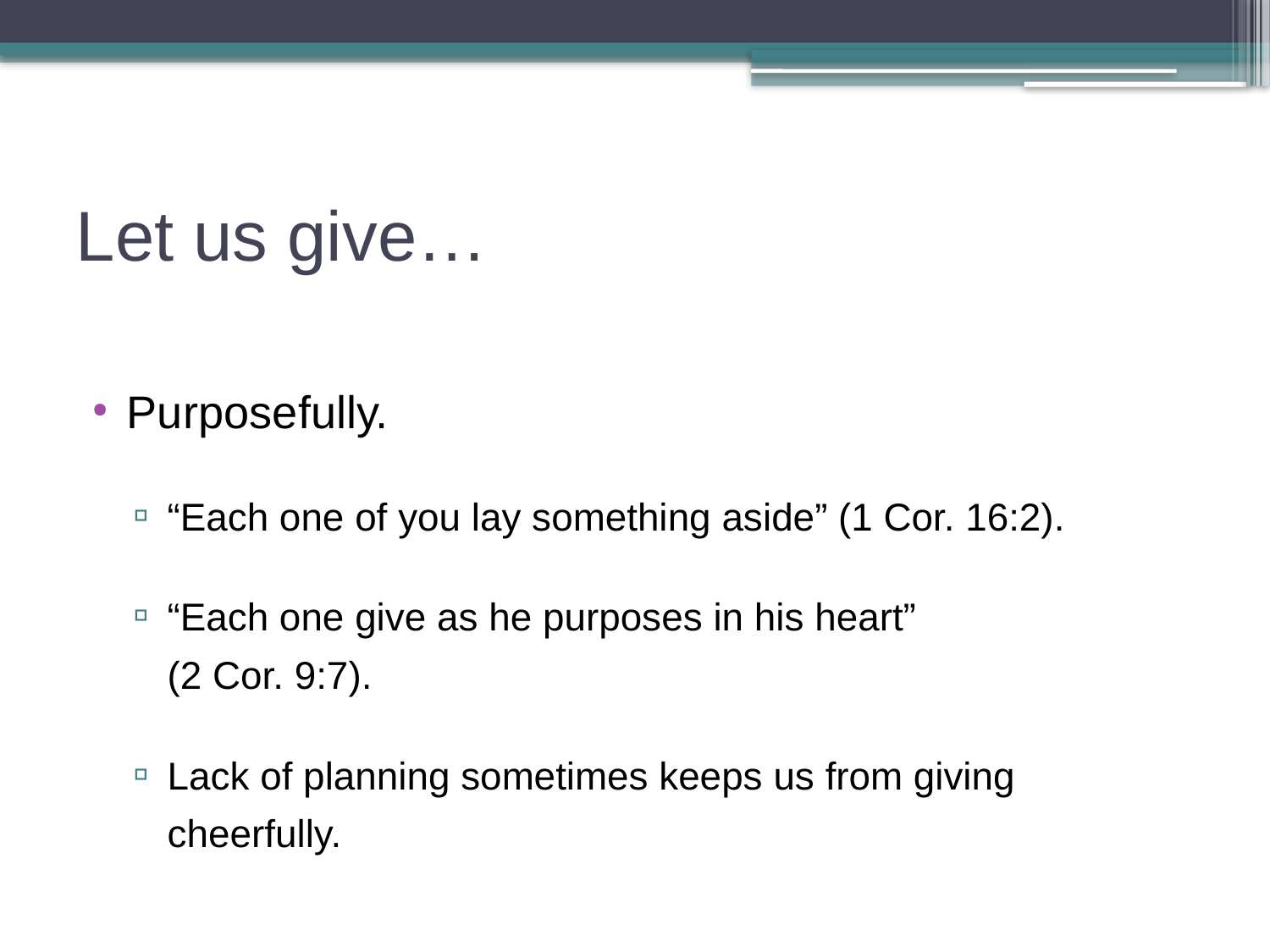

# Let us give…
Purposefully.
“Each one of you lay something aside” (1 Cor. 16:2).
“Each one give as he purposes in his heart”
(2 Cor. 9:7).
Lack of planning sometimes keeps us from giving cheerfully.